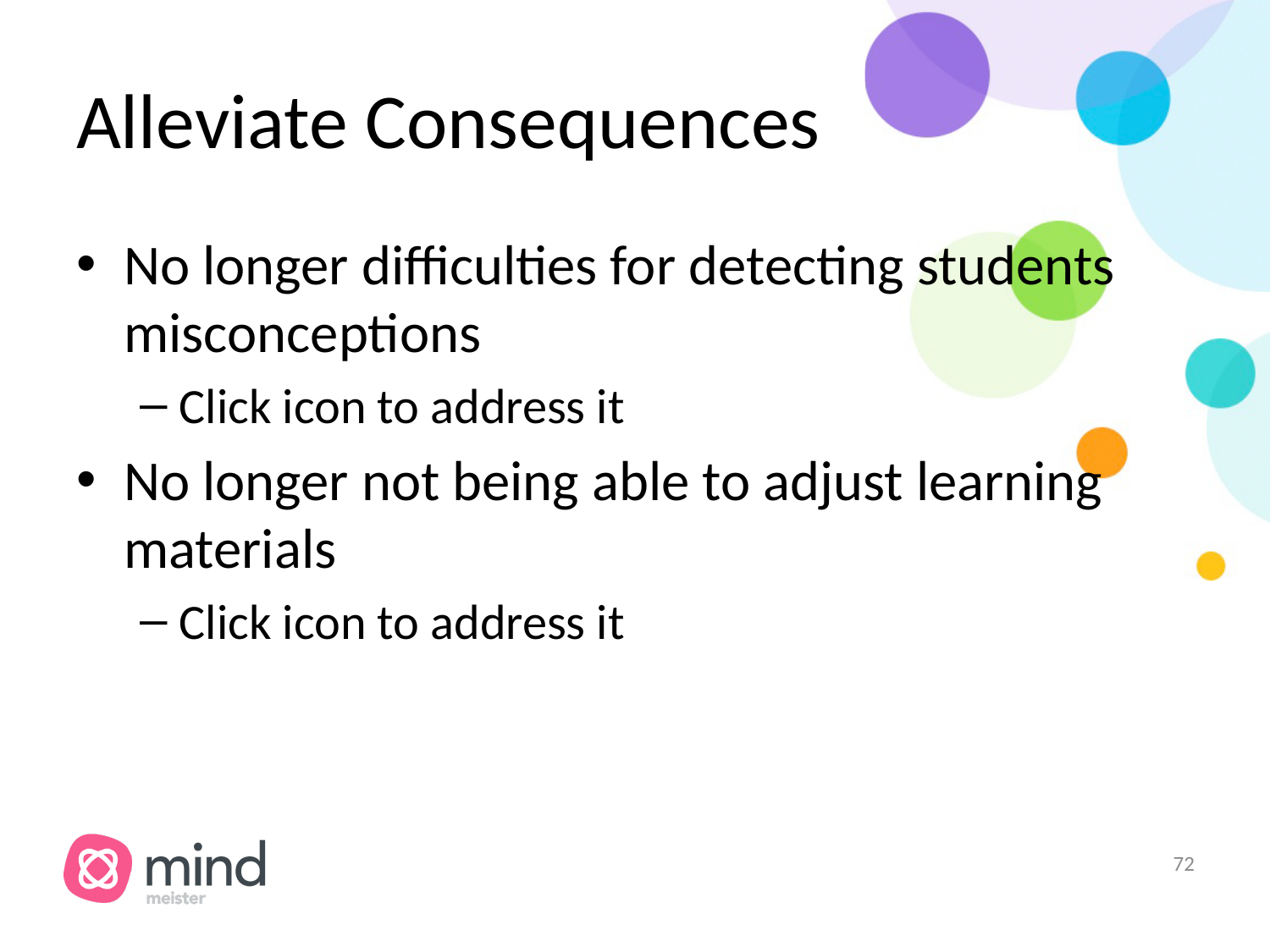

# Alleviate Consequences
No longer difficulties for detecting students misconceptions
Click icon to address it
No longer not being able to adjust learning materials
Click icon to address it
72